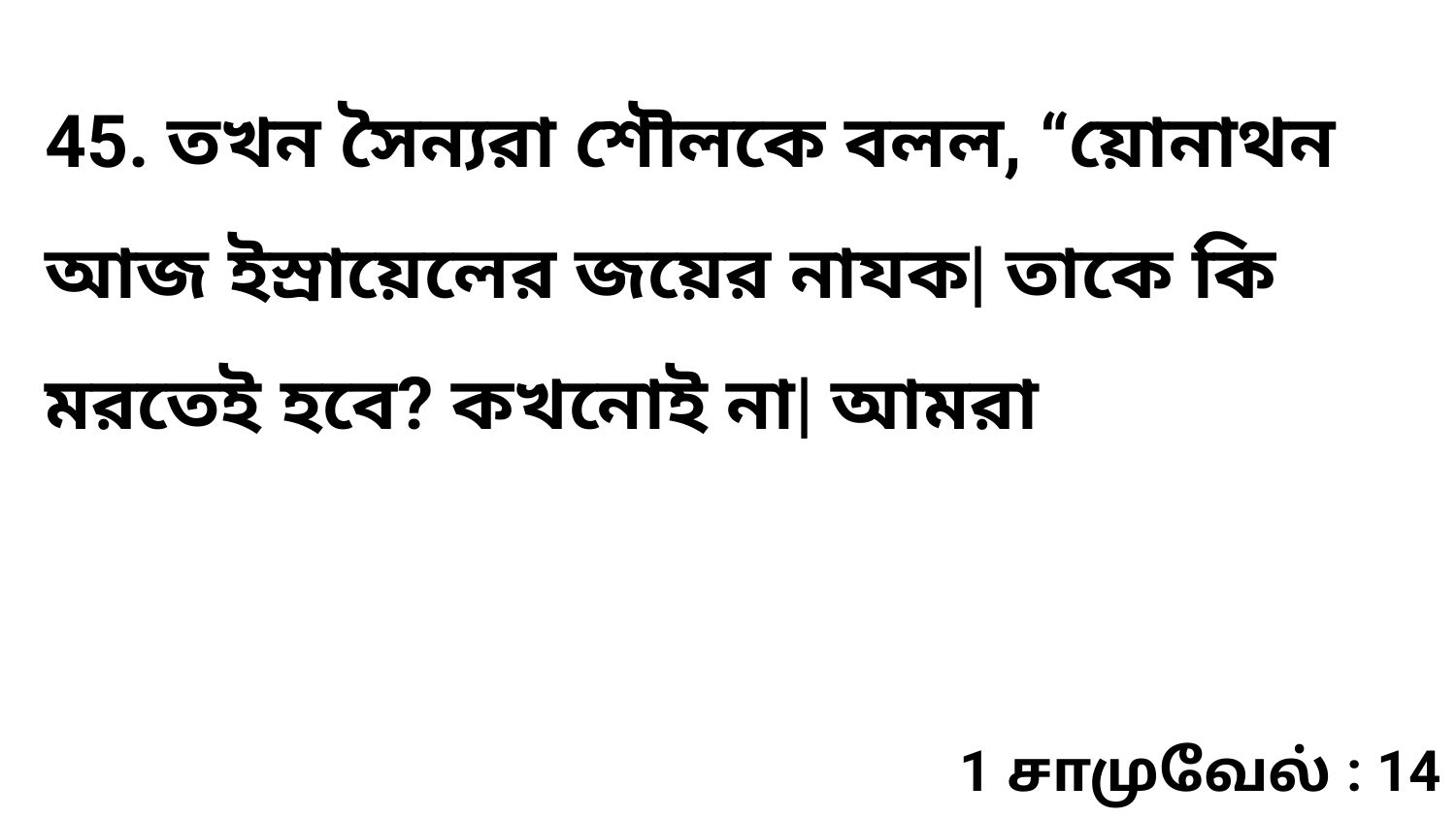

45. তখন সৈন্যরা শৌলকে বলল, “য়োনাথন আজ ইস্রায়েলের জয়ের নাযক| তাকে কি মরতেই হবে? কখনোই না| আমরা
1 சாமுவேல் : 14